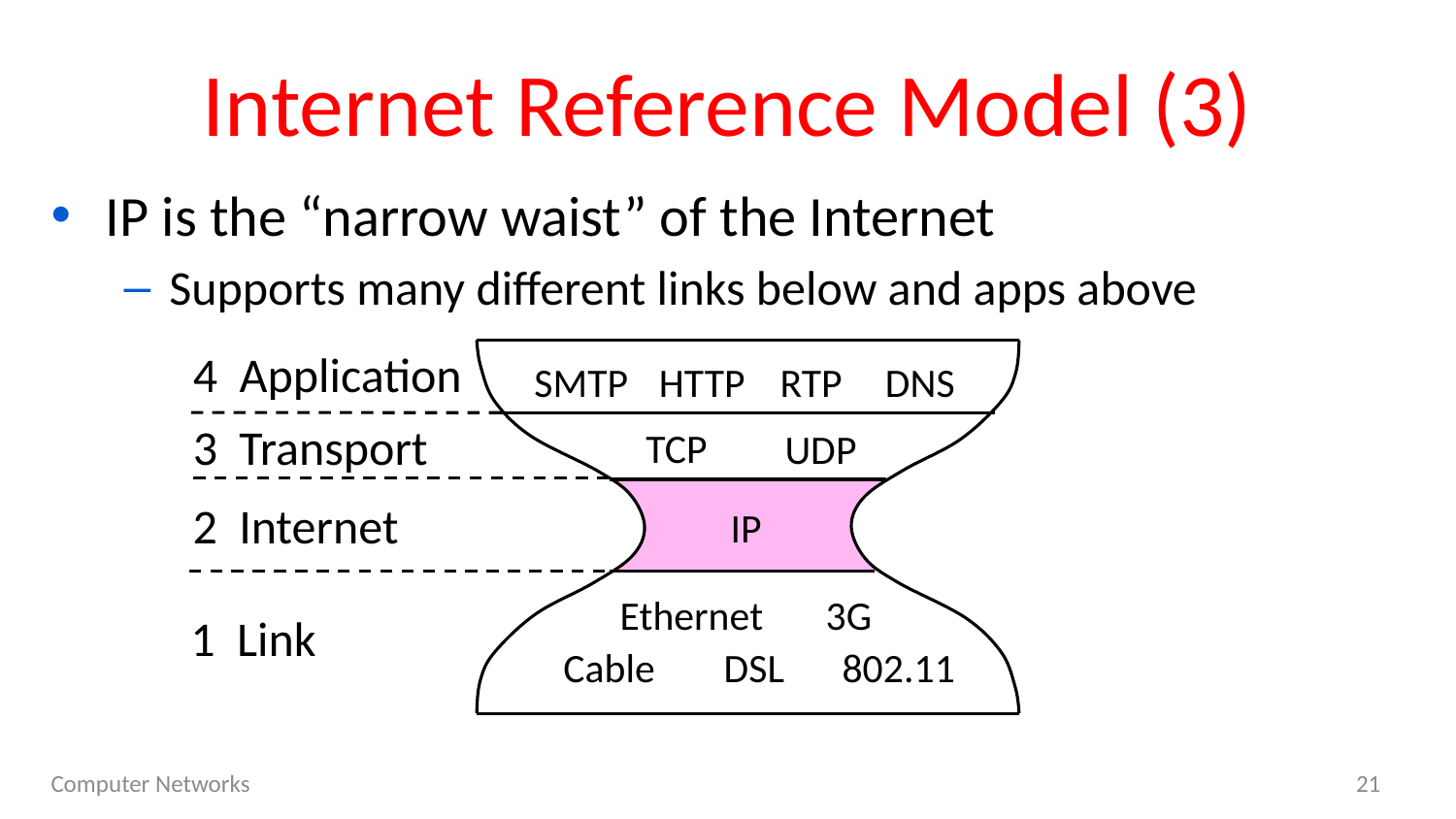

# Internet Reference Model (3)
IP is the “narrow waist” of the Internet
Supports many different links below and apps above
4  Application

SMTP
HTTP
RTP
DNS
3  Transport
TCP
UDP
2  Internet
IP
Ethernet
3G
1  Link
Cable
DSL
802.11

Computer Networks
21